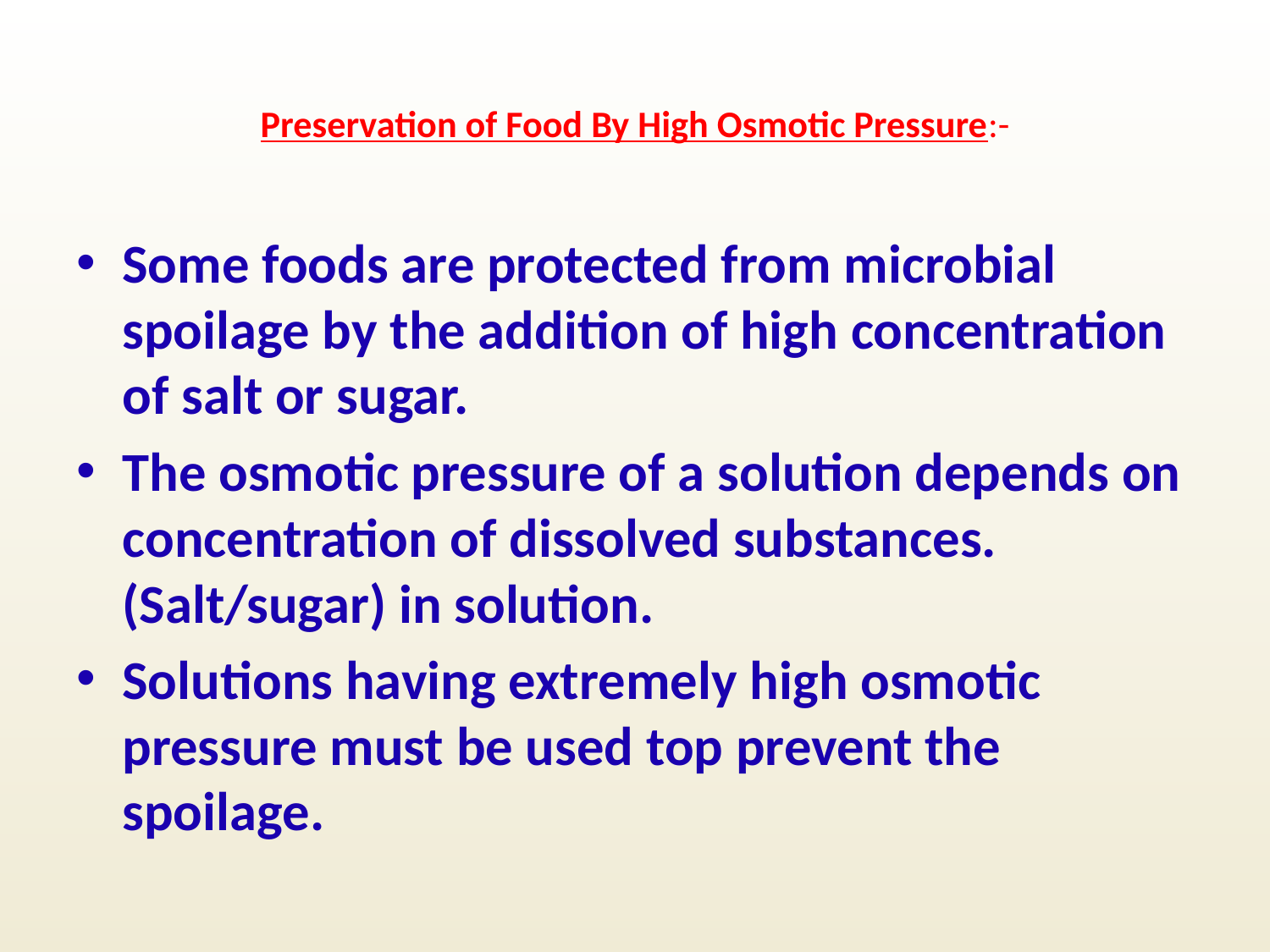

# Preservation of Food By High Osmotic Pressure:-
Some foods are protected from microbial spoilage by the addition of high concentration of salt or sugar.
The osmotic pressure of a solution depends on concentration of dissolved substances. (Salt/sugar) in solution.
Solutions having extremely high osmotic pressure must be used top prevent the spoilage.